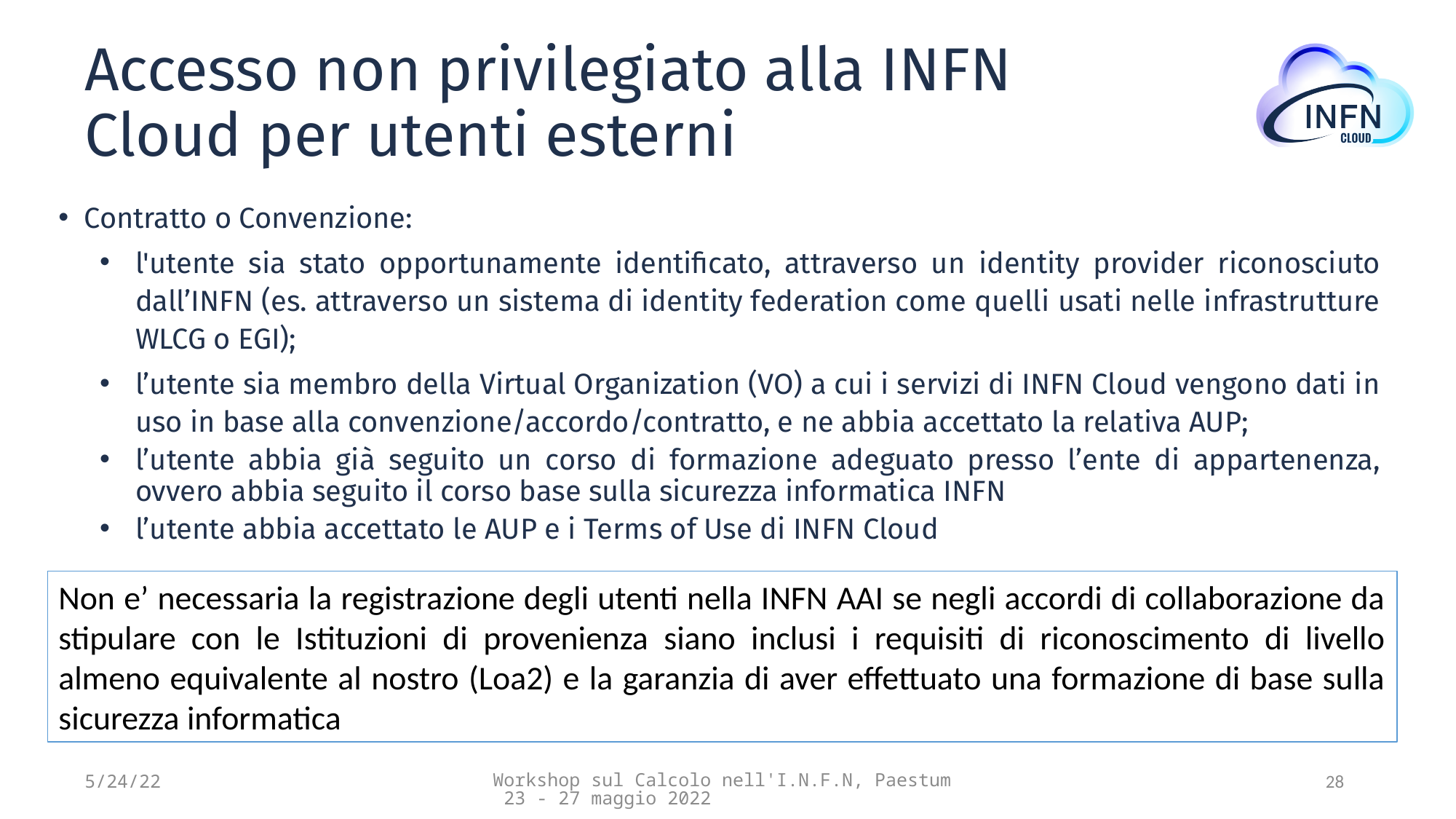

# Accesso non privilegiato alla INFN Cloud per utenti esterni
Contratto o Convenzione:
l'utente sia stato opportunamente identificato, attraverso un identity provider riconosciuto dall’INFN (es. attraverso un sistema di identity federation come quelli usati nelle infrastrutture WLCG o EGI);
l’utente sia membro della Virtual Organization (VO) a cui i servizi di INFN Cloud vengono dati in uso in base alla convenzione/accordo/contratto, e ne abbia accettato la relativa AUP;
l’utente abbia già seguito un corso di formazione adeguato presso l’ente di appartenenza, ovvero abbia seguito il corso base sulla sicurezza informatica INFN
l’utente abbia accettato le AUP e i Terms of Use di INFN Cloud
Non e’ necessaria la registrazione degli utenti nella INFN AAI se negli accordi di collaborazione da stipulare con le Istituzioni di provenienza siano inclusi i requisiti di riconoscimento di livello almeno equivalente al nostro (Loa2) e la garanzia di aver effettuato una formazione di base sulla sicurezza informatica
5/24/22
Workshop sul Calcolo nell'I.N.F.N, Paestum  23 - 27 maggio 2022
28